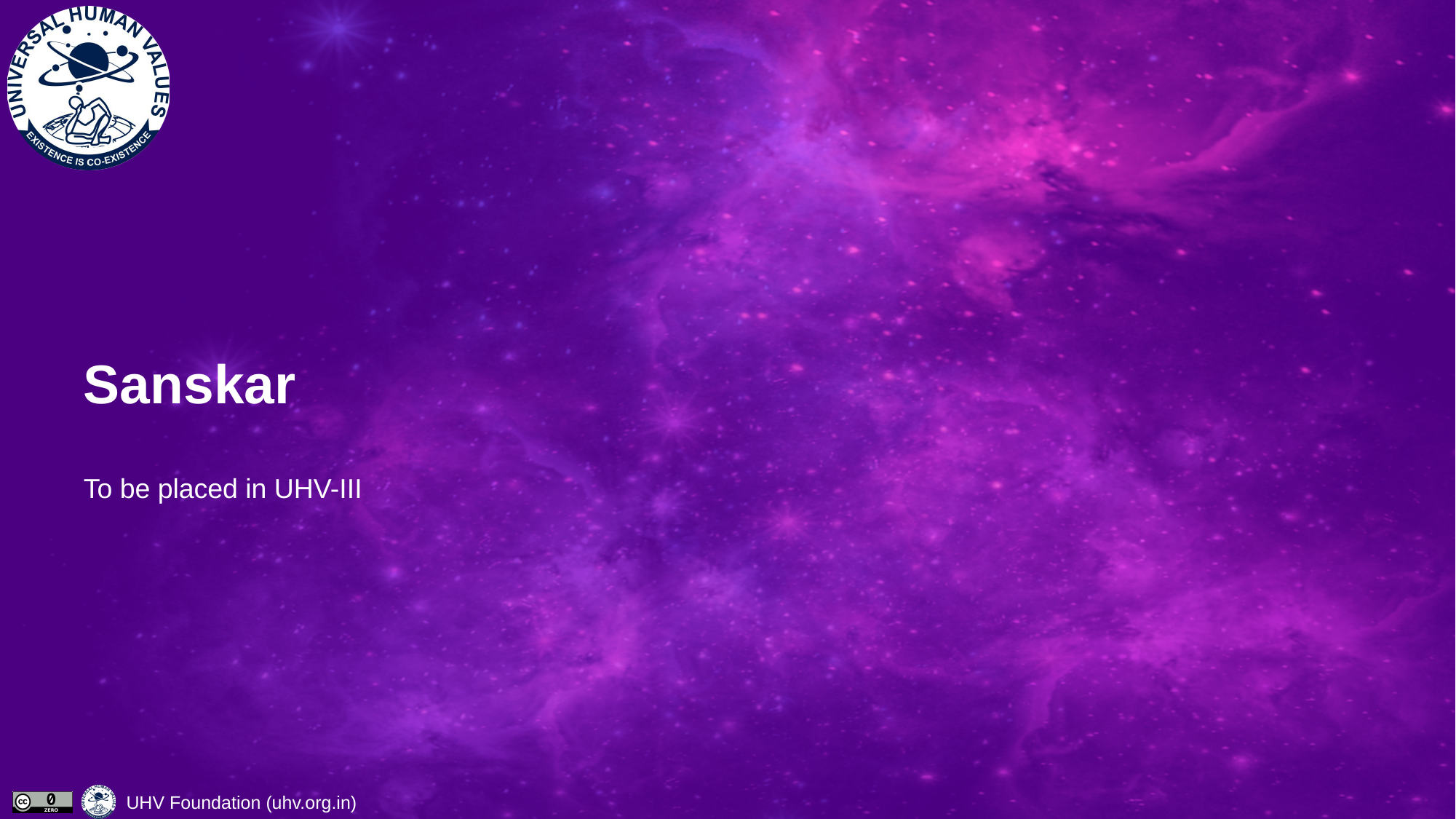

# Sanskar
To be placed in UHV-III